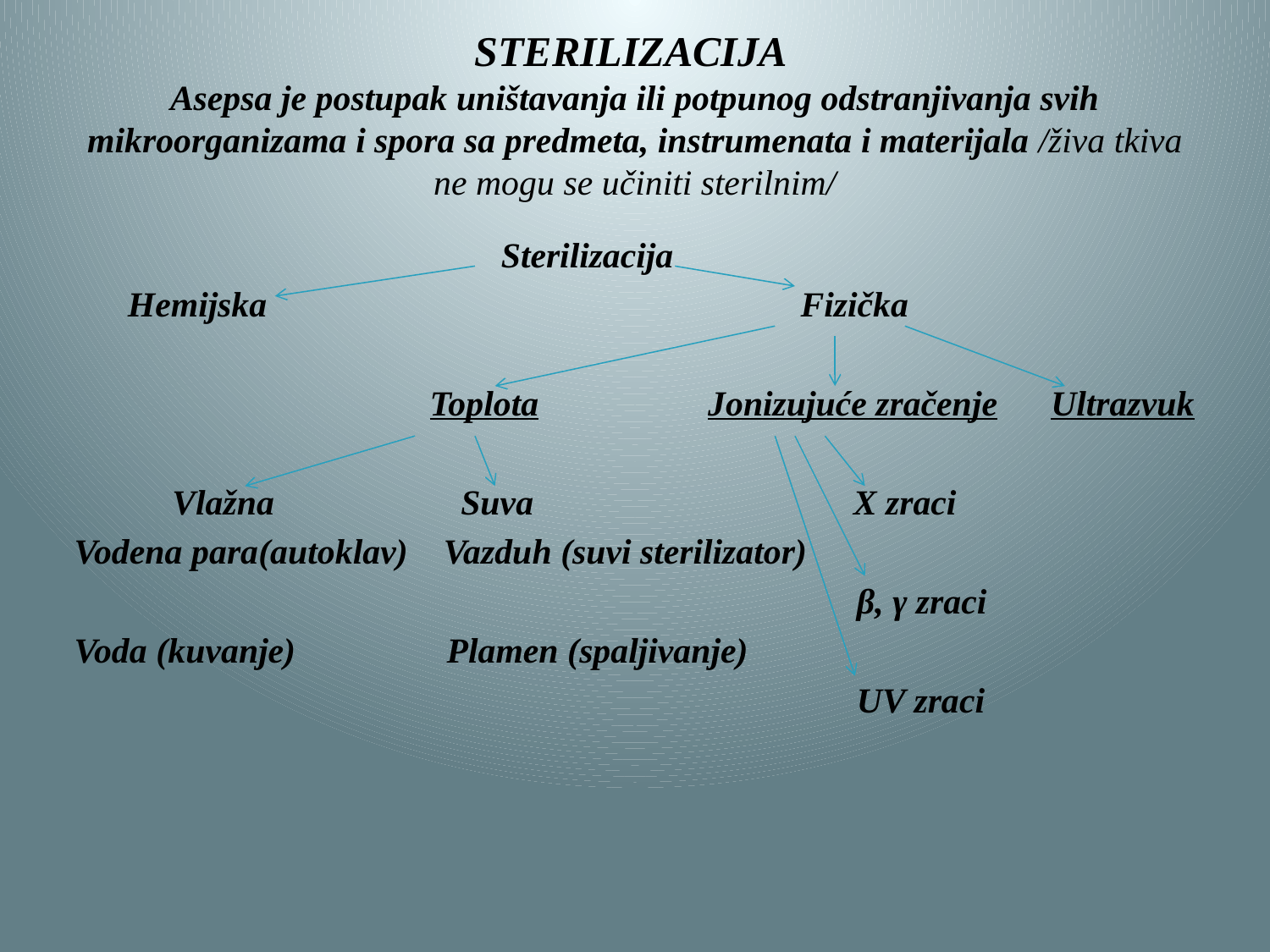

# STERILIZACIJA Asepsa je postupak uništavanja ili potpunog odstranjivanja svih mikroorganizama i spora sa predmeta, instrumenata i materijala /živa tkiva ne mogu se učiniti sterilnim/

                                                   Sterilizacija
         Hemijska                                                            Fizička

                                           Toplota                   Jonizujuće zračenje      Ultrazvuk

              Vlažna                     Suva                                    X zraci
   Vodena para(autoklav)    Vazduh (suvi sterilizator)
                                                                                           β, γ zraci
   Voda (kuvanje)                 Plamen (spaljivanje)
                                                                                           UV zraci